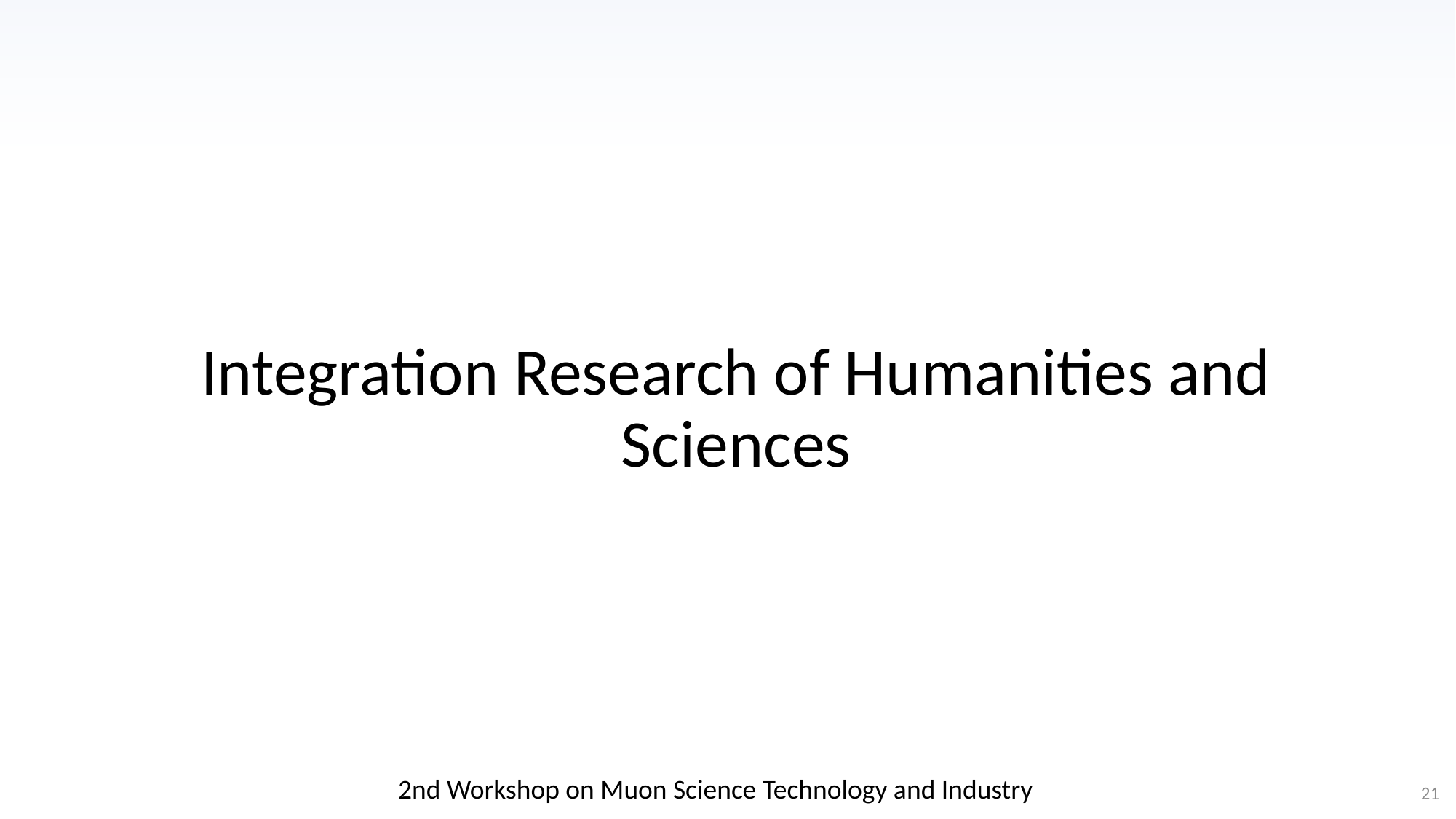

# Integration Research of Humanities and Sciences
21